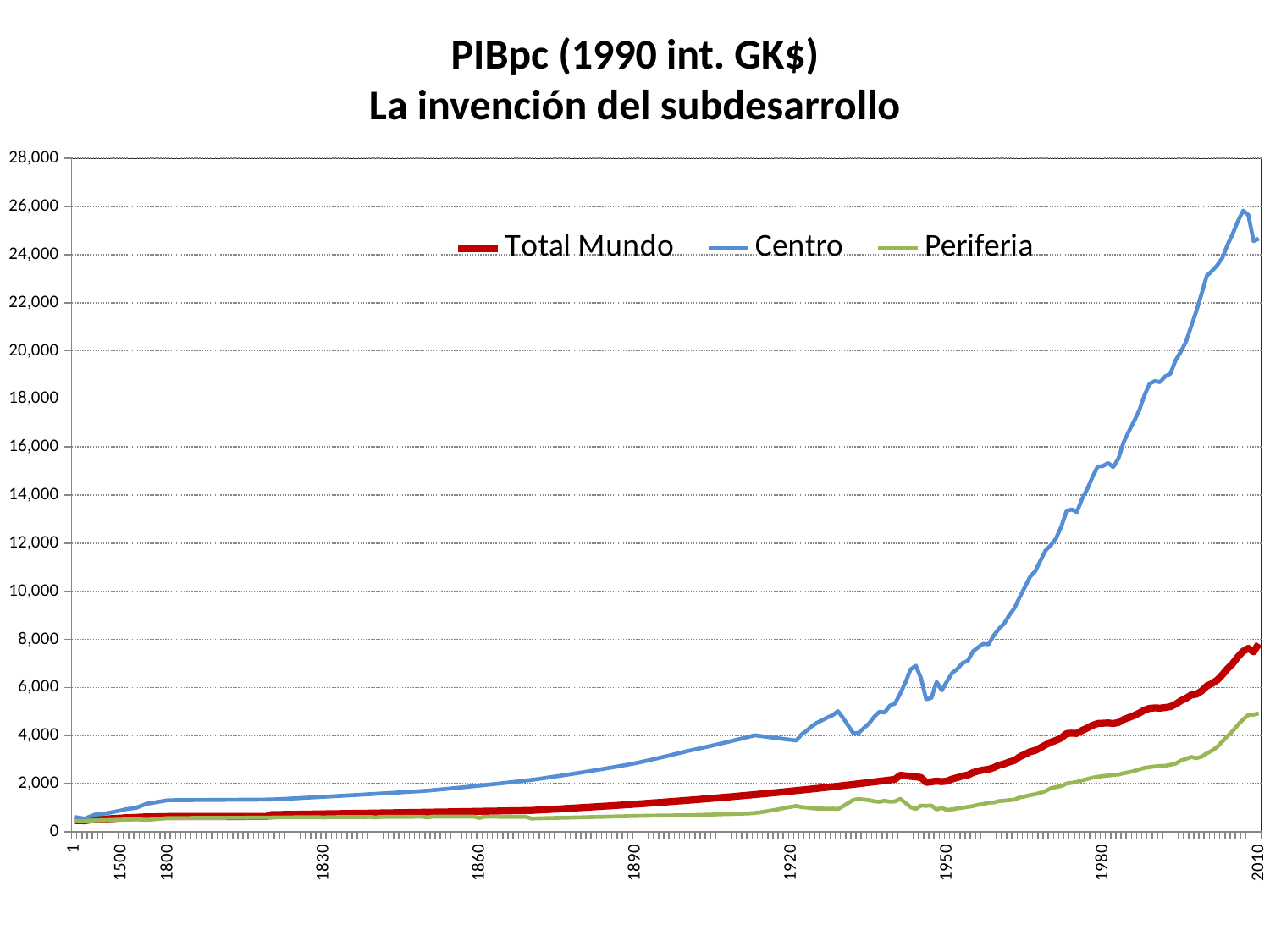

# PIBpc (1990 int. GK$) La invención del subdesarrollo

### Chart

| Category | Total Mundo | Centro | Periferia |
|---|---|---|---|
| 1 | 466.7522805774511 | 614.4822315628583 | 444.83881670638914 |
|  | 460.0772213495867 | 578.1306527847102 | 442.47891124680643 |
| 1000 | 453.40216212172226 | 541.779074006562 | 440.1190057872238 |
|  | 484.7000456192391 | 627.0666935040875 | 457.4994291488052 |
|  | 513.5671909723083 | 711.7700455225239 | 473.1166862343745 |
|  | 518.1583897260313 | 725.780409335977 | 475.56621031874255 |
|  | 529.3454275339728 | 760.5408113344886 | 481.49693664805864 |
|  | 541.7374389088324 | 800.0790763239124 | 488.0053823212174 |
|  | 553.926328809111 | 840.0337763633181 | 494.3464537599873 |
| 1500 | 566.3894641765581 | 881.9837517480189 | 500.7699201649784 |
|  | 580.9007652079458 | 938.9547152094622 | 506.8672144922555 |
|  | 586.8088587461751 | 962.7605188673351 | 509.3268689581621 |
|  | 595.7838560958594 | 999.6056678671889 | 513.0387484985094 |
|  | 611.0482623609327 | 1083.566804610196 | 502.20615010015433 |
| 1700 | 614.8536015509785 | 1167.5279413532028 | 491.3735517017992 |
|  | 618.0907150487808 | 1194.4339101575356 | 505.84197126843924 |
|  | 622.9783688015266 | 1235.959918513132 | 528.347294628886 |
|  | 627.0809249024148 | 1271.6656463574257 | 547.8647311660176 |
| 1800 | 631.2104979390492 | 1308.402879335336 | 568.1031524282599 |
|  | 631.3762453252704 | 1309.8942425517487 | 568.9280591739503 |
|  | 631.5420362345255 | 1311.3873056759485 | 569.7541637146822 |
|  | 631.7078706782435 | 1312.8820706455497 | 570.5814677896984 |
|  | 631.8737486678556 | 1314.3785394003748 | 571.4099731407669 |
|  | 632.0396702147965 | 1315.8767138824578 | 572.2396815121847 |
|  | 632.2056353305038 | 1317.376596036046 | 573.0705946507818 |
|  | 632.3716440264182 | 1318.878187807603 | 573.9027143059247 |
|  | 632.537696313983 | 1320.3814911458105 | 574.73604222952 |
|  | 632.703792204645 | 1321.8865080015723 | 575.570580176018 |
| 1810 | 632.8699317098536 | 1323.3932403280155 | 576.4063299024166 |
|  | 633.0361148410616 | 1324.9016900804932 | 577.243293168265 |
|  | 633.2023416097244 | 1326.4118592165876 | 578.0814717356673 |
|  | 633.3686120273007 | 1327.9237496961118 | 578.920867369286 |
|  | 633.5349261052522 | 1329.4373634811134 | 579.7614818363464 |
|  | 633.7012838550435 | 1330.952702535876 | 580.6033169066396 |
|  | 633.8676852881421 | 1332.4697688269218 | 581.4463743525266 |
|  | 634.0341304160187 | 1333.9885643230155 | 582.2906559489418 |
|  | 634.200619250147 | 1335.509090995165 | 583.1361634733969 |
|  | 634.3671518020037 | 1337.0313508166253 | 583.9828987059847 |
| 1820 | 711.6385999737898 | 1338.5553457628873 | 584.8308634293805 |
|  | 714.7363309753255 | 1349.4338551212145 | 595.4813869824504 |
|  | 717.8475462613817 | 1360.4007746945051 | 596.4790476834411 |
|  | 720.9723045284461 | 1371.4568229972035 | 597.4612392384768 |
|  | 724.1106647285093 | 1382.602724383159 | 598.4294875665156 |
|  | 727.2626860701773 | 1393.8392090930824 | 599.3773529900029 |
|  | 730.4284280197886 | 1405.1670133023888 | 600.3739170269243 |
|  | 733.6079503025361 | 1416.5868791694297 | 601.4008626647483 |
|  | 736.8013129035936 | 1428.0995548841163 | 602.430793724143 |
|  | 740.0085760692479 | 1439.705794716938 | 603.4760803865267 |
| 1830 | 743.2298003080348 | 1451.4063590683807 | 590.3724118549441 |
|  | 746.4650463918815 | 1463.202014518744 | 605.6370973370595 |
|  | 749.7143753572525 | 1475.0935338783663 | 606.7602810264059 |
|  | 752.9778485063013 | 1487.081696238256 | 607.8720221056418 |
|  | 756.2555274080269 | 1499.1672870211346 | 609.0335182881998 |
|  | 759.5474738994353 | 1511.3510980328956 | 609.934545874428 |
|  | 762.8537500867066 | 1523.63392751448 | 610.9044237288592 |
|  | 766.1744183463659 | 1536.0165801941753 | 611.8220304071668 |
|  | 769.5095413264607 | 1548.4998673403372 | 612.7235221158584 |
|  | 772.8591819477427 | 1561.0846068145422 | 613.5718616383353 |
| 1840 | 776.2234034048548 | 1573.7716231251707 | 593.7052901475166 |
|  | 779.6022691675233 | 1586.5617474814255 | 615.2465759367831 |
|  | 782.9958429817553 | 1599.4558178477905 | 616.0972026311514 |
|  | 786.4041888710417 | 1612.4546789989306 | 617.005087765262 |
|  | 789.8273711375645 | 1625.5591825750387 | 617.8177986782762 |
|  | 793.2654543634103 | 1638.770187137632 | 618.5945099762685 |
|  | 796.7185034117887 | 1652.0885582258024 | 619.4708698604538 |
|  | 800.1865834282559 | 1665.515168412923 | 620.9626096755313 |
|  | 803.6697598419438 | 1679.0508973638164 | 622.8883998029446 |
|  | 807.1680983667945 | 1692.6966318923874 | 624.4744603239 |
| 1850 | 810.6816650027998 | 1706.4532660197222 | 594.9062517151331 |
|  | 814.2105260372466 | 1726.4313721294593 | 626.1889644422419 |
|  | 817.7547480459673 | 1746.6433696276567 | 626.1687061514998 |
|  | 821.3143978945959 | 1767.0919967709488 | 626.2133938526599 |
|  | 824.8895427398297 | 1787.7800238737955 | 626.205462824326 |
|  | 828.480250030696 | 1808.710253683796 | 626.1592223154183 |
|  | 832.0865875098247 | 1829.8855217613964 | 626.0508171292199 |
|  | 835.7086232147262 | 1851.3086968640414 | 625.8378938478825 |
|  | 839.3464254790755 | 1872.9826813348247 | 625.4984271625253 |
|  | 843.0000629340005 | 1894.9104114956897 | 625.0295964561946 |
| 1860 | 846.6696045093779 | 1917.094858045232 | 575.5818333567736 |
|  | 850.3551194351327 | 1939.5390264611613 | 623.7288638995337 |
|  | 854.0566772425448 | 1962.2459574074726 | 622.9792008231848 |
|  | 857.7743477655606 | 1985.2187271463868 | 622.0906481761845 |
|  | 861.5082011421106 | 2008.460447955112 | 621.1537180141755 |
|  | 865.2583078154324 | 2031.9742685474853 | 620.2199673605808 |
|  | 869.0247385354003 | 2055.7633745005505 | 619.5825849906611 |
|  | 872.807564359859 | 2079.8309886861293 | 618.8602550108455 |
|  | 876.6068566559654 | 2104.180371707446 | 618.4593639864014 |
|  | 880.4226871015342 | 2128.8148223408634 | 617.0842921843057 |
| 1870 | 884.255127686392 | 2153.737677982791 | 546.6065501586485 |
|  | 895.78051632321 | 2183.9775254178107 | 553.9622898427199 |
|  | 907.4561269707018 | 2214.6419595526136 | 559.8823282158306 |
|  | 919.2839176237951 | 2245.7369418546314 | 565.164946143872 |
|  | 931.2658717979398 | 2277.2685174940925 | 570.3822176689614 |
|  | 943.4039988617423 | 2309.2428165192614 | 575.586476961405 |
|  | 955.7003343739361 | 2341.666055048181 | 580.2915121998417 |
|  | 968.1569404247443 | 2374.544536477147 | 584.9986118014704 |
|  | 980.7759059816907 | 2407.8846527061496 | 590.0786282192103 |
|  | 993.559347239919 | 2441.6928853815225 | 594.9761186562115 |
| 1880 | 1006.5094079770782 | 2475.9758071560377 | 600.4302834316866 |
|  | 1019.6282599128326 | 2510.740082966695 | 605.7113964472836 |
|  | 1032.9181030730588 | 2545.99247133045 | 611.0585529326102 |
|  | 1046.3811661587883 | 2581.7398256581373 | 616.3862983205098 |
|  | 1060.019706919961 | 2617.9890955868404 | 621.3486120764153 |
|  | 1073.8360125340475 | 2654.747328330969 | 626.6982971743164 |
|  | 1087.832399989609 | 2692.0216700523088 | 632.2304675241218 |
|  | 1102.0112164748546 | 2729.819367249302 | 637.8483281316111 |
|  | 1116.3748397712634 | 2768.1477681658416 | 643.2331416279134 |
|  | 1130.9256786523385 | 2807.0143242198396 | 648.4327651883129 |
| 1890 | 1145.6661732875566 | 2846.4265914518564 | 653.9401144303275 |
|  | 1160.5987956515833 | 2893.3725797675665 | 657.7163232868925 |
|  | 1175.7260499388226 | 2941.0928461994095 | 661.3460982974237 |
|  | 1191.050472983369 | 2989.6001608822276 | 665.0469863140607 |
|  | 1206.5746346844337 | 3038.9075045681348 | 668.1456966652314 |
|  | 1222.301138437315 | 3089.0280721002177 | 671.1619384903613 |
|  | 1238.2326215699877 | 3139.9752759435282 | 673.7458913488684 |
|  | 1254.3717557853806 | 3191.7627497743133 | 675.836862553865 |
|  | 1270.7212476094207 | 3244.404352128441 | 677.7712412980944 |
|  | 1287.2838388449163 | 3297.914170110001 | 679.857395975977 |
| 1900 | 1304.0623070313563 | 3352.306523161069 | 682.1633555047217 |
|  | 1321.059465910702 | 3398.818275636496 | 688.7523429362986 |
|  | 1338.278165899251 | 3445.9753578582895 | 694.6925829161115 |
|  | 1355.72129456565 | 3493.786723487823 | 701.0967692617228 |
|  | 1373.3917771151396 | 3542.261450414514 | 707.5519765825333 |
|  | 1391.2925768801094 | 3591.408742479432 | 714.3574942671983 |
|  | 1409.4266958170483 | 3641.237931222821 | 721.1487433640461 |
|  | 1427.7971750099705 | 3691.7584776558697 | 727.8842597723778 |
|  | 1446.4070951804044 | 3742.979974057062 | 734.1299818878609 |
|  | 1465.2595772040286 | 3794.912145793452 | 740.3607954476768 |
| 1910 | 1484.3577826340404 | 3847.564853167209 | 746.2559721930925 |
|  | 1503.704914231348 | 3900.9480932877805 | 753.1088608393165 |
|  | 1523.3042165016718 | 3955.072001970033 | 761.5687907519437 |
|  | 1543.1589762396532 | 4009.946855658729 | 779.0021573417475 |
|  | 1563.0459026552396 | 3981.9961367831697 | 806.2587018053899 |
|  | 1583.1891149417886 | 3954.240244102017 | 839.998476719525 |
|  | 1603.5919158946278 | 3926.6778196091964 | 875.3585139518294 |
|  | 1624.2576508727157 | 3899.3075147644054 | 912.2592302913599 |
|  | 1645.189708347164 | 3872.1279904271355 | 952.1323160935668 |
|  | 1666.3915204568318 | 3845.1379167911514 | 999.8987504075767 |
| 1920 | 1687.866563571078 | 3818.3359733194275 | 1036.7990253665012 |
|  | 1709.6183588597664 | 3791.7208486795403 | 1072.0582127530179 |
|  | 1731.6504728706173 | 4043.218638664376 | 1024.543453449013 |
|  | 1753.9665181139983 | 4200.862090431416 | 1004.640364086684 |
|  | 1776.5701536552522 | 4391.006059539147 | 974.7058275748008 |
|  | 1799.465085714658 | 4531.610813903871 | 961.77315310691 |
|  | 1822.6550682751242 | 4640.057370677571 | 959.0346193368515 |
|  | 1846.1439036977126 | 4751.784222479058 | 956.3431654811781 |
|  | 1869.9354433450953 | 4847.835624946804 | 959.3798110715051 |
|  | 1894.0335882130457 | 5013.972646037834 | 942.5557242779118 |
| 1930 | 1918.4422895700682 | 4735.848330453606 | 1060.3657400401767 |
|  | 1943.1655496052704 | 4409.950947719266 | 1193.9381269184034 |
|  | 1968.2074220845848 | 4087.505123776992 | 1327.1985185646608 |
|  | 1993.5720130154473 | 4113.099679335292 | 1355.371217961952 |
|  | 2019.2634813200414 | 4309.121908369585 | 1332.8751545628604 |
|  | 2045.2860395172186 | 4499.9071143338815 | 1312.2048787793378 |
|  | 2071.6439544132068 | 4783.090295349175 | 1265.5401293288282 |
|  | 2098.3415478012207 | 4987.115075831246 | 1243.1026082639826 |
|  | 2125.3831971700865 | 4959.142342965533 | 1289.8719884580967 |
|  | 2152.7733364220007 | 5240.221768501028 | 1245.8404058779606 |
| 1940 | 2180.51645659954 | 5334.184955300834 | 1259.8602779045357 |
|  | 2349.264600195181 | 5746.992575293095 | 1363.3363252753218 |
|  | 2325.2216071008625 | 6204.458697308074 | 1202.2477249482288 |
|  | 2301.4246763346805 | 6750.577313914285 | 1018.8765676661741 |
|  | 2277.8712896299166 | 6904.9561441495425 | 949.3281935006964 |
|  | 2254.5589544924574 | 6384.560896551784 | 1083.8438322875381 |
|  | 2050.0 | 5510.488986305039 | 1075.15884947679 |
|  | 2077.0 | 5559.654186160102 | 1090.4249361855898 |
|  | 2104.0 | 6232.134301335294 | 925.3557358612421 |
|  | 2082.4671094664077 | 5879.124748273833 | 992.874388794603 |
| 1950 | 2103.8256087479836 | 6256.158557469953 | 906.2253117242965 |
|  | 2191.343607612557 | 6603.474067700811 | 927.67684715007 |
|  | 2250.2488787655466 | 6769.788926923984 | 966.943658712224 |
|  | 2319.997807611758 | 7020.8744489258015 | 997.4253194847149 |
|  | 2353.10051645078 | 7101.654287454192 | 1030.321496648077 |
|  | 2457.0747033057637 | 7498.13244049081 | 1066.7749796803778 |
|  | 2524.2683985229833 | 7669.647777288595 | 1119.3757489730801 |
|  | 2567.2972542298207 | 7813.461842487777 | 1150.6623560446528 |
|  | 2596.3225946206317 | 7790.815302736398 | 1210.2099483949369 |
|  | 2665.112269172987 | 8164.333750365521 | 1212.0072338806224 |
| 1960 | 2764.048842518391 | 8438.16208005782 | 1272.722851807321 |
|  | 2821.1852116152445 | 8651.71070880982 | 1292.1534976649884 |
|  | 2902.3977630713343 | 9008.599363872232 | 1312.065384068003 |
|  | 2965.043816368341 | 9308.080044419947 | 1332.852977962704 |
|  | 3117.647735969176 | 9756.418363626357 | 1429.0547484200317 |
|  | 3217.8063189855466 | 10178.672454798518 | 1468.9913578641297 |
|  | 3325.6883686189453 | 10601.350904116125 | 1522.7919558533124 |
|  | 3381.148317540734 | 10833.718368004365 | 1560.166420246737 |
|  | 3493.899718647342 | 11279.56162342197 | 1619.7819246510633 |
|  | 3612.906250873662 | 11702.807102513148 | 1692.9344616571182 |
| 1970 | 3725.456117636855 | 11919.370952475405 | 1807.8699886602237 |
|  | 3797.309414952798 | 12206.116735662108 | 1856.1237047125396 |
|  | 3900.716667630218 | 12695.274712934093 | 1897.9344938867082 |
|  | 4080.9973637326198 | 13330.714755956466 | 2003.2187063285494 |
|  | 4096.887217771276 | 13406.370005770194 | 2033.844751251087 |
|  | 4086.237994237101 | 13296.143334325074 | 2071.7340720774123 |
|  | 4213.1205262463445 | 13849.73970194159 | 2132.6367678426654 |
|  | 4308.477708749221 | 14248.51889069006 | 2190.12978457489 |
|  | 4421.753580790331 | 14750.129903756053 | 2248.5142644281714 |
|  | 4499.533124757207 | 15183.689401416235 | 2281.279904608301 |
| 1980 | 4510.78685862677 | 15207.817106688095 | 2316.7165109602342 |
|  | 4522.559073599631 | 15331.442721324789 | 2332.977098377792 |
|  | 4500.183727213497 | 15166.119669742338 | 2365.9794331021294 |
|  | 4539.005568227849 | 15524.243374696953 | 2377.5973738104817 |
|  | 4667.502563089399 | 16199.911673242179 | 2430.723934987874 |
|  | 4747.5193396109025 | 16649.872810649766 | 2471.2988572185645 |
|  | 4832.217261484204 | 17068.478155283596 | 2524.186953009333 |
|  | 4931.85964807544 | 17527.136278241793 | 2589.2723593049946 |
|  | 5056.339129307538 | 18145.42282552141 | 2654.39433346223 |
|  | 5133.023178837903 | 18631.095098032984 | 2685.3223800172173 |
| 1990 | 5149.451982921881 | 18740.2760354033 | 2712.635226119634 |
|  | 5141.4553843909825 | 18698.212551287135 | 2733.143963409529 |
|  | 5163.043171747698 | 18938.62344666665 | 2737.8035659840248 |
|  | 5201.391461086612 | 19049.82260919843 | 2784.7754781300664 |
|  | 5304.984827269336 | 19607.356555918832 | 2831.9434434472396 |
|  | 5443.46140120326 | 19964.64858518628 | 2956.4389110509683 |
|  | 5546.821231653335 | 20378.731732322896 | 3029.9098993951197 |
|  | 5687.887565317391 | 21024.680669387373 | 3108.3858101642836 |
|  | 5717.506440090462 | 21658.807595608876 | 3060.0019113519024 |
|  | 5850.27407472371 | 22372.464937010154 | 3119.117673691647 |
| 2000 | 6057.0748394752745 | 23112.897016280014 | 3260.808765663256 |
|  | 6160.782052298517 | 23321.747385612583 | 3370.5799843040427 |
|  | 6303.47671934869 | 23551.081287862216 | 3523.2215553820915 |
|  | 6525.727202854742 | 23865.5756980624 | 3753.4278809054927 |
|  | 6781.829013116167 | 24413.59829225993 | 3979.7339819422236 |
|  | 7001.268383914658 | 24872.246982783483 | 4190.18437219817 |
|  | 7275.76066208935 | 25397.932705237323 | 4447.921433524853 |
|  | 7503.529537069752 | 25830.096689847775 | 4668.306596240903 |
|  | 7625.860494113938 | 25644.051189538466 | 4858.783311961799 |
|  | 7478.107014862757 | 24562.55409086865 | 4870.577811664013 |
| 2010 | 7813.88244098265 | 24665.440429625556 | 4921.470534066033 |